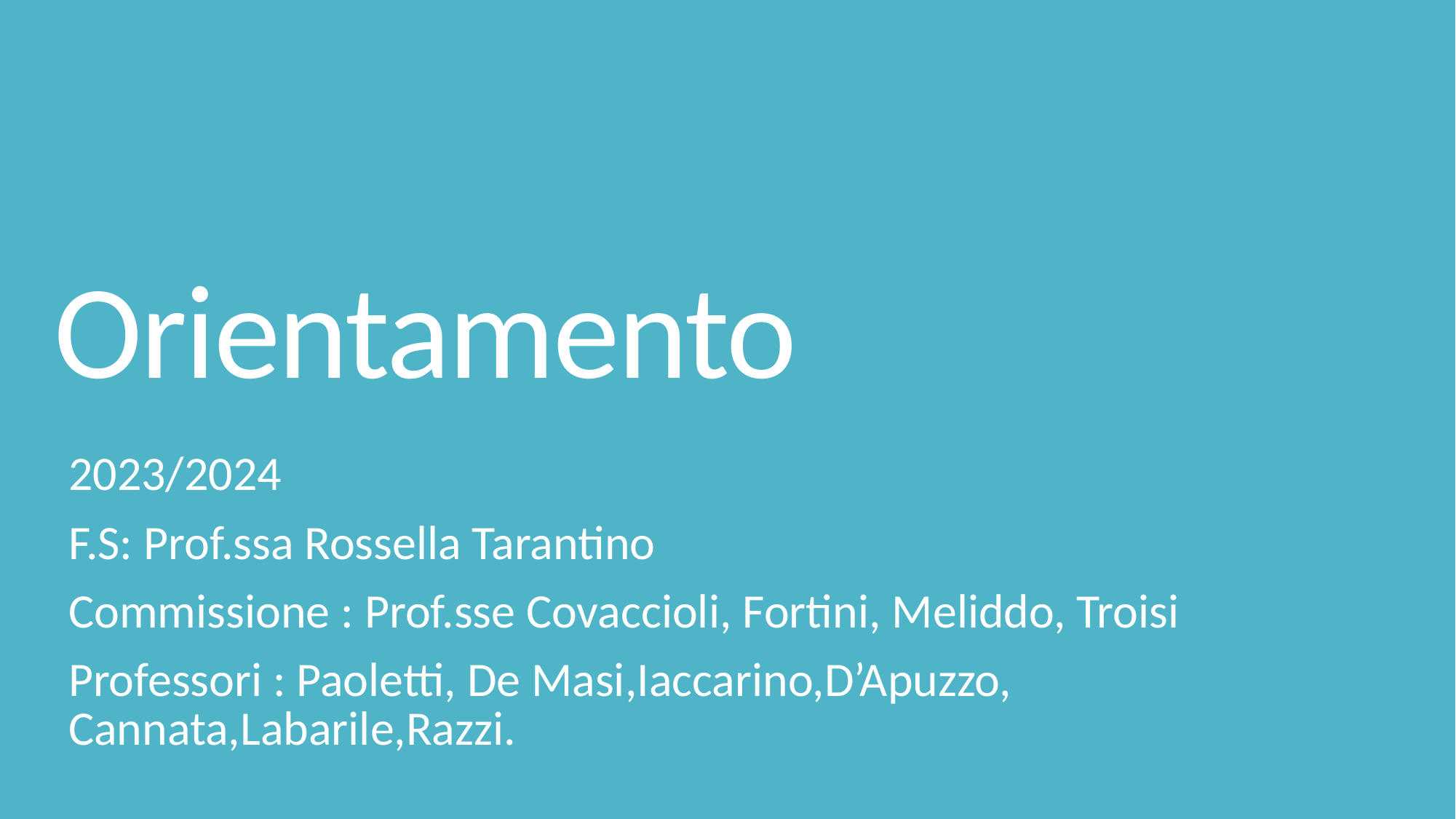

# Orientamento
2023/2024
F.S: Prof.ssa Rossella Tarantino
Commissione : Prof.sse Covaccioli, Fortini, Meliddo, Troisi
Professori : Paoletti, De Masi,Iaccarino,D’Apuzzo, Cannata,Labarile,Razzi.